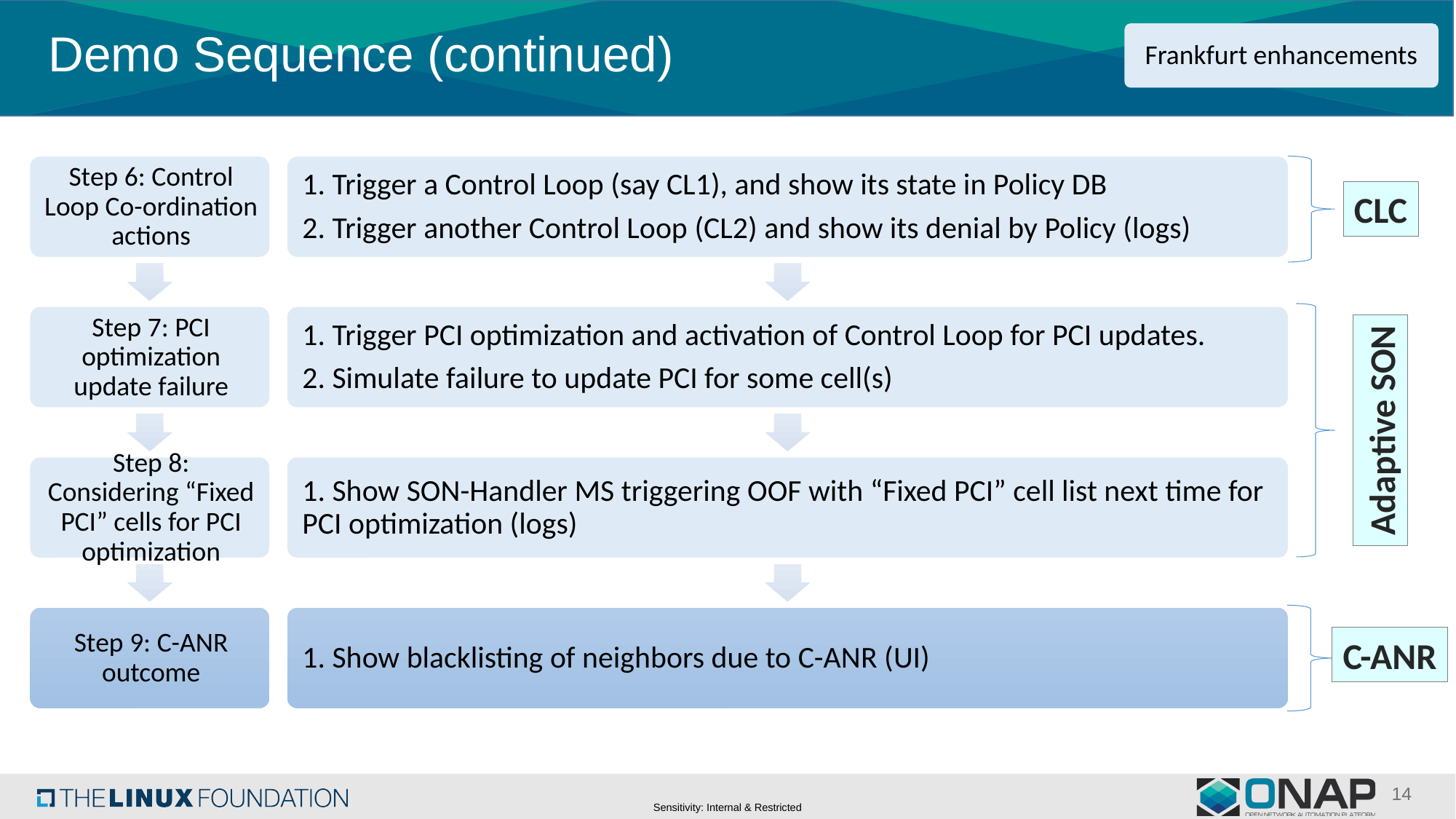

Frankfurt enhancements
# Demo Sequence (continued)
Step 6: Control Loop Co-ordination actions

Step 7: PCI optimization update failure

Step 8: Considering “Fixed PCI” cells for PCI optimization

Step 9: C-ANR outcome
1. Trigger a Control Loop (say CL1), and show its state in Policy DB
2. Trigger another Control Loop (CL2) and show its denial by Policy (logs)

1. Trigger PCI optimization and activation of Control Loop for PCI updates.
2. Simulate failure to update PCI for some cell(s)

1. Show SON-Handler MS triggering OOF with “Fixed PCI” cell list next time for PCI optimization (logs)

1. Show blacklisting of neighbors due to C-ANR (UI)

CLC

Adaptive SON

C-ANR
14